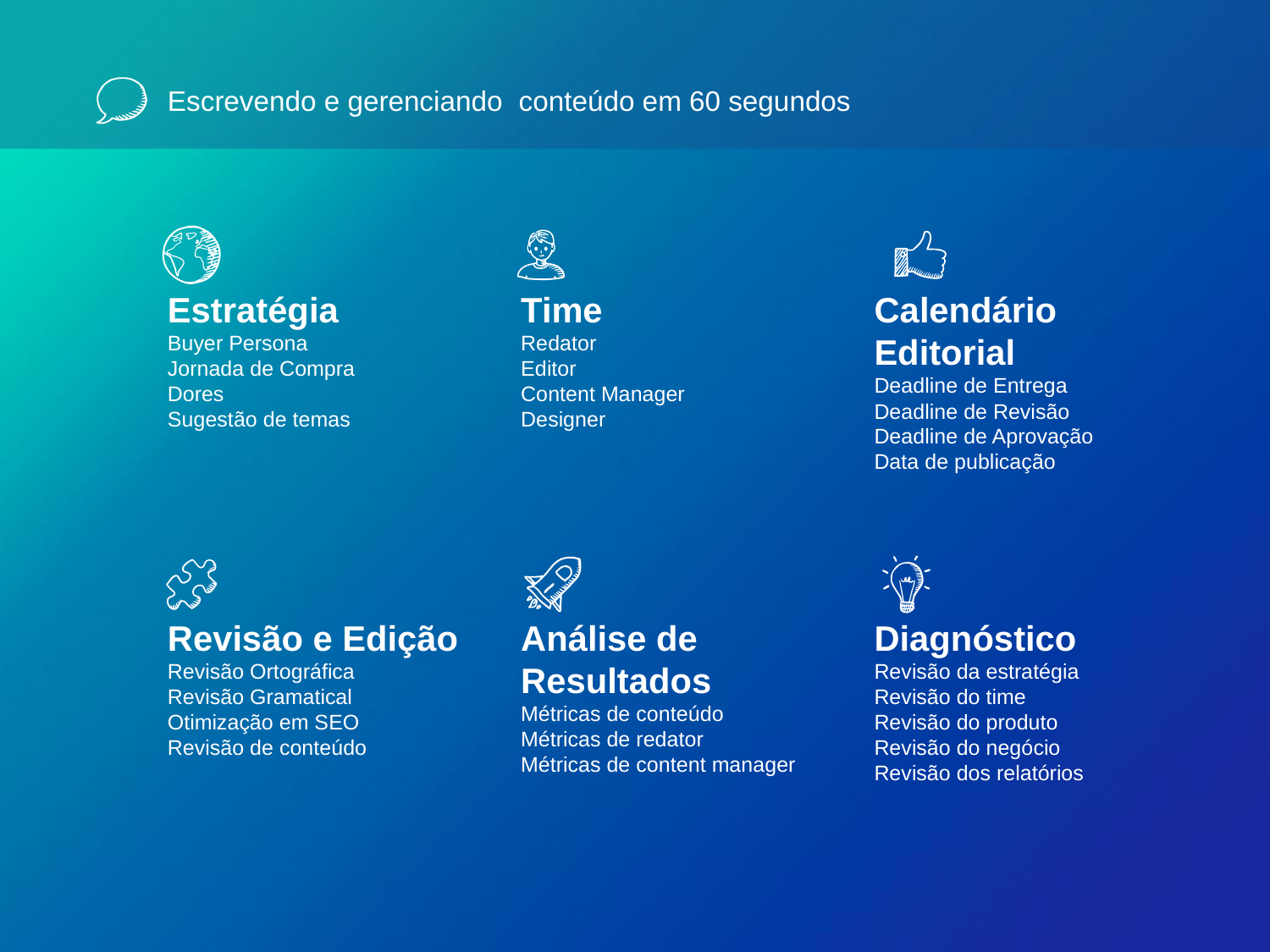

# Escrevendo e gerenciando  conteúdo em 60 segundos

Estratégia
Buyer Persona
Jornada de Compra
Dores
Sugestão de temas
Time
Redator
Editor
Content Manager
Designer

Calendário Editorial
Deadline de Entrega
Deadline de Revisão
Deadline de Aprovação
Data de publicação

Revisão e Edição
Revisão Ortográfica
Revisão Gramatical
Otimização em SEO
Revisão de conteúdo
Análise de Resultados
Métricas de conteúdo
Métricas de redator
Métricas de content manager
Diagnóstico
Revisão da estratégia
Revisão do time
Revisão do produto
Revisão do negócio
Revisão dos relatórios